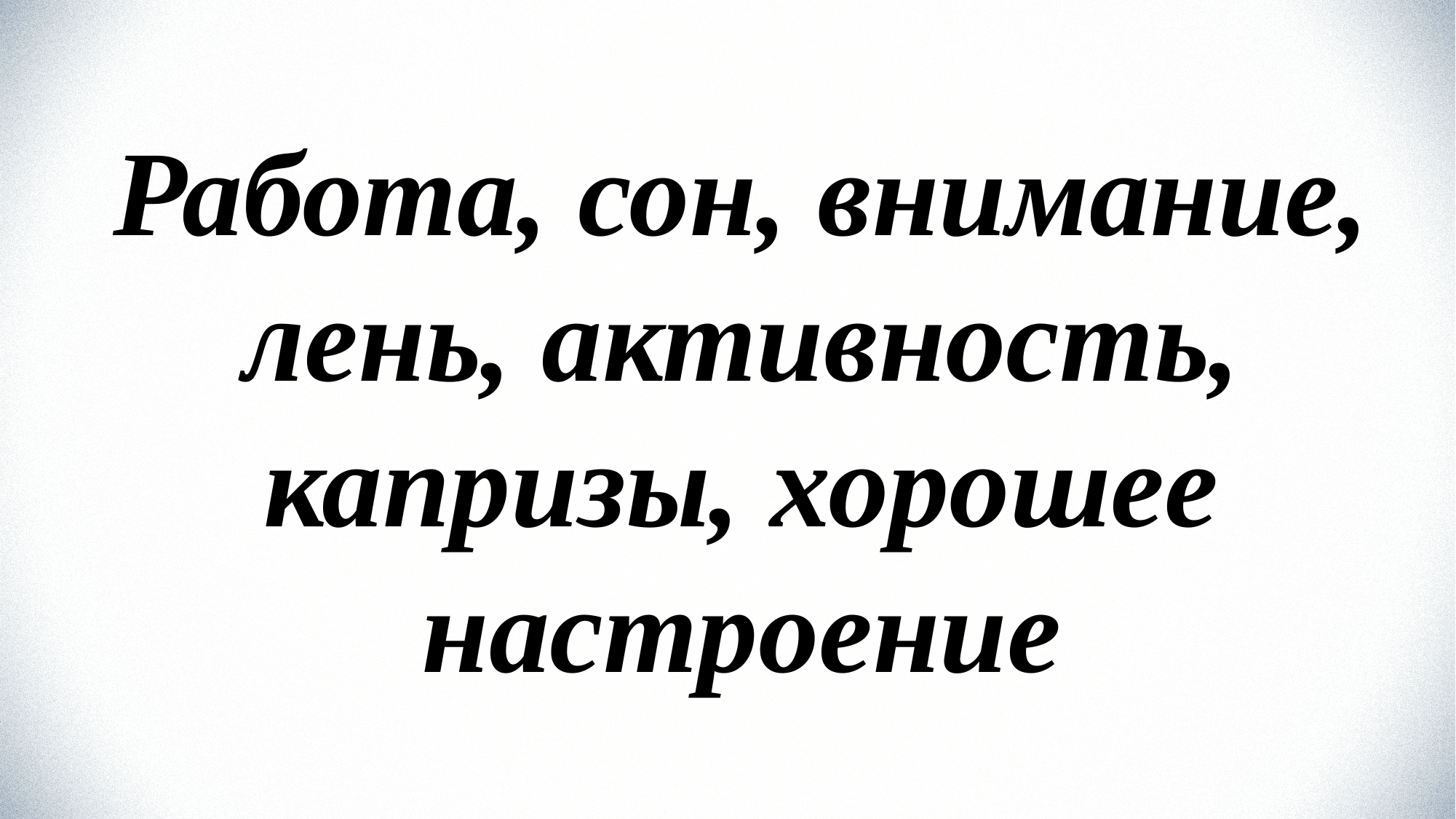

Работа, сон, внимание, лень, активность, капризы, хорошее настроение